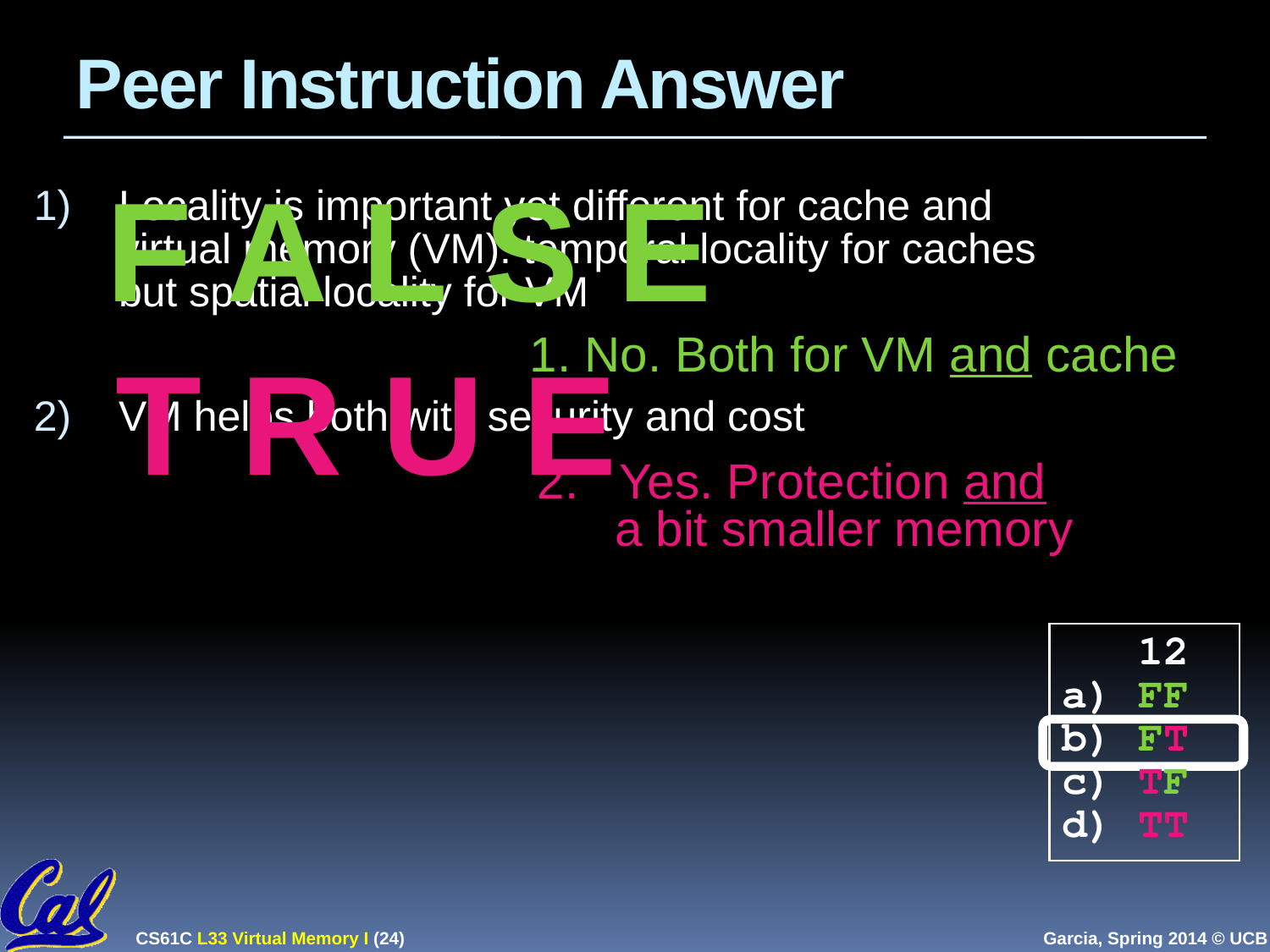

# Peer Instruction Answer
F A L S E
Locality is important yet different for cache and virtual memory (VM): temporal locality for caches but spatial locality for VM

VM helps both with security and cost
T R U E
1. No. Both for VM and cache
2.   Yes. Protection and
 a bit smaller memory
   12
a) FF
b) FT
c) TF
d) TT